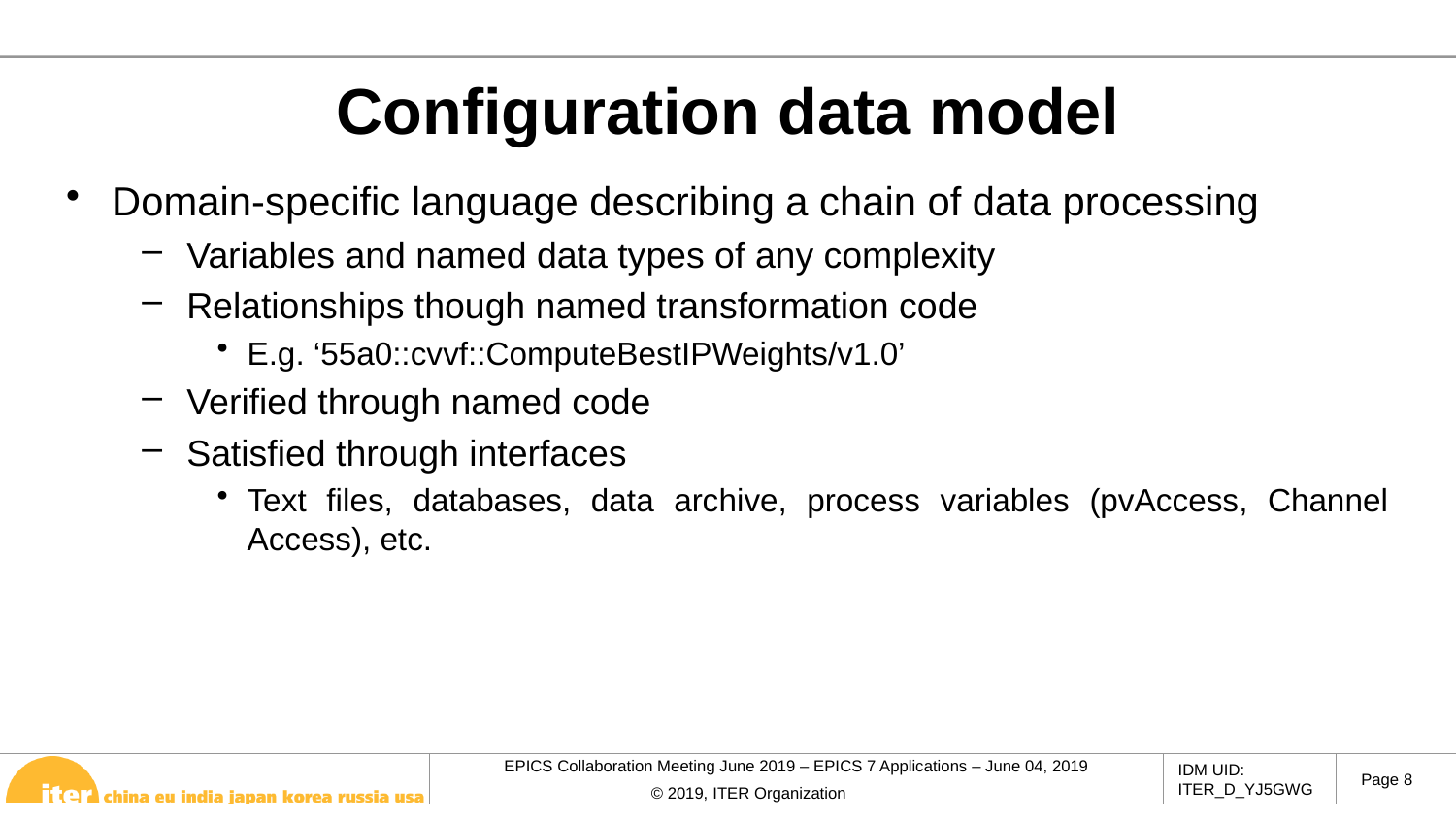

# Configuration data model
Domain-specific language describing a chain of data processing
Variables and named data types of any complexity
Relationships though named transformation code
E.g. ‘55a0::cvvf::ComputeBestIPWeights/v1.0’
Verified through named code
Satisfied through interfaces
Text files, databases, data archive, process variables (pvAccess, Channel Access), etc.